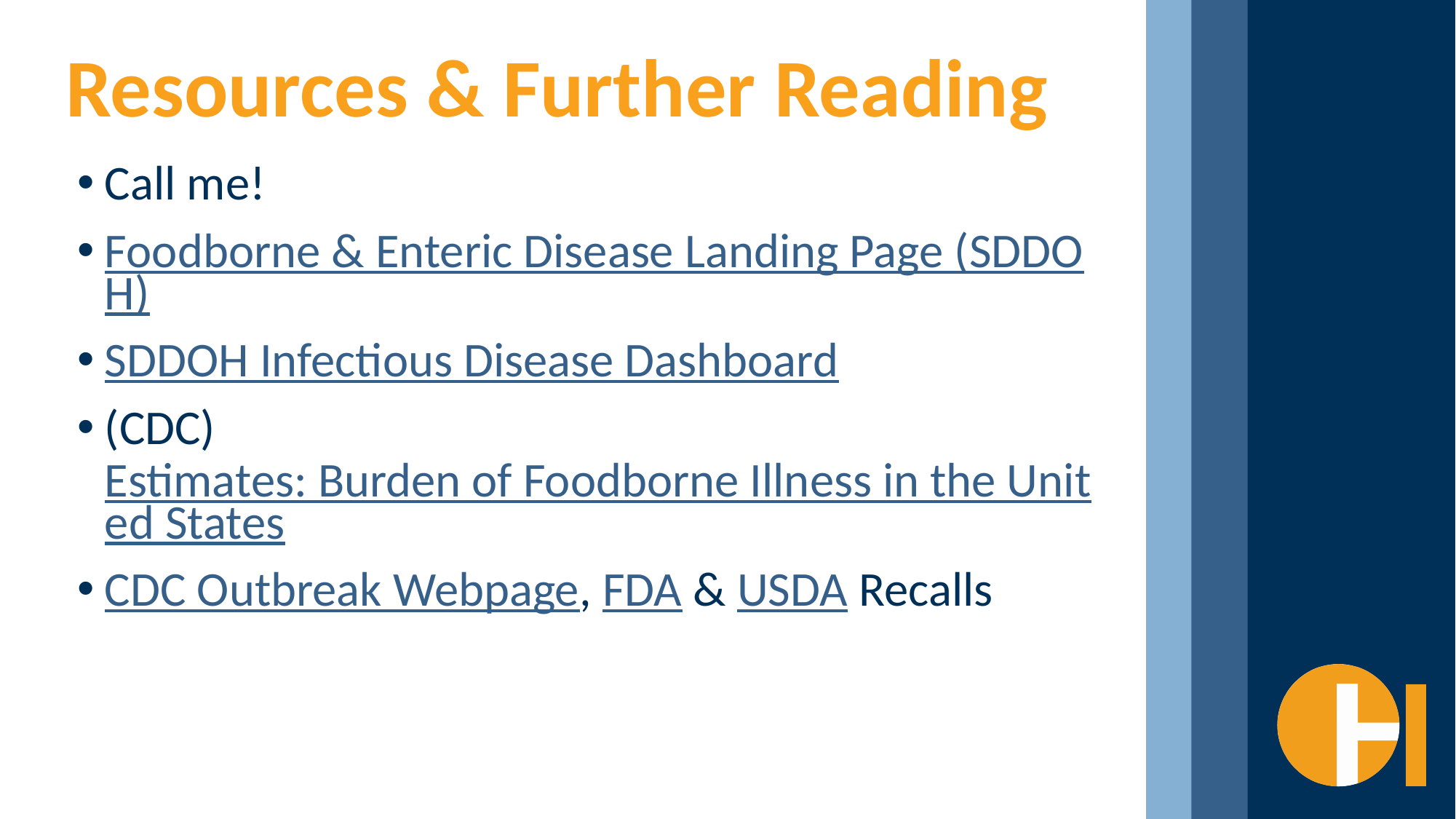

# Resources & Further Reading
Call me!
Foodborne & Enteric Disease Landing Page (SDDOH)
SDDOH Infectious Disease Dashboard
(CDC) Estimates: Burden of Foodborne Illness in the United States
CDC Outbreak Webpage, FDA & USDA Recalls